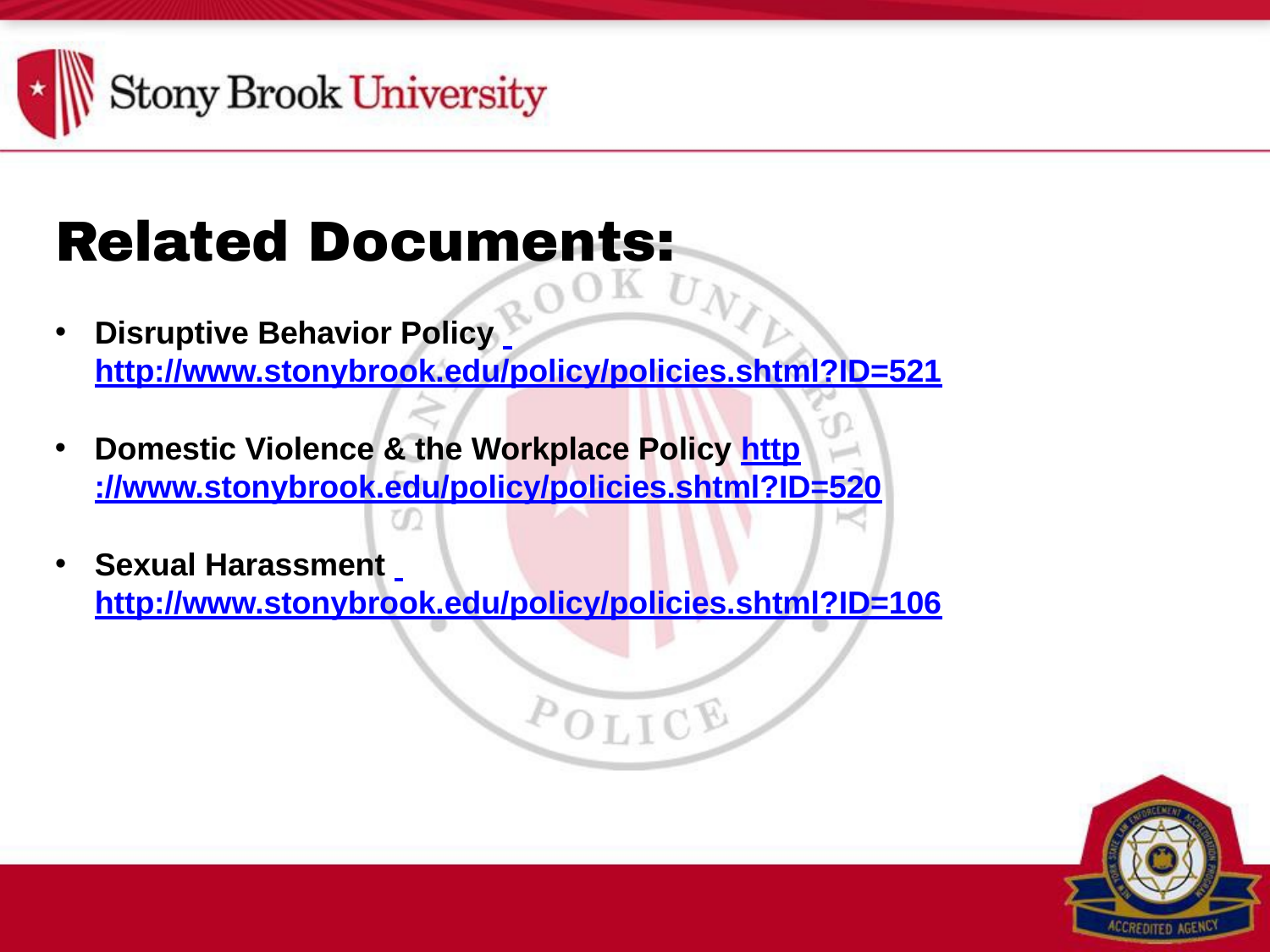

# Related Documents:
Disruptive Behavior Policy  http://www.stonybrook.edu/policy/policies.shtml?ID=521

Domestic Violence & the Workplace Policy http://www.stonybrook.edu/policy/policies.shtml?ID=520

Sexual Harassment  http://www.stonybrook.edu/policy/policies.shtml?ID=106